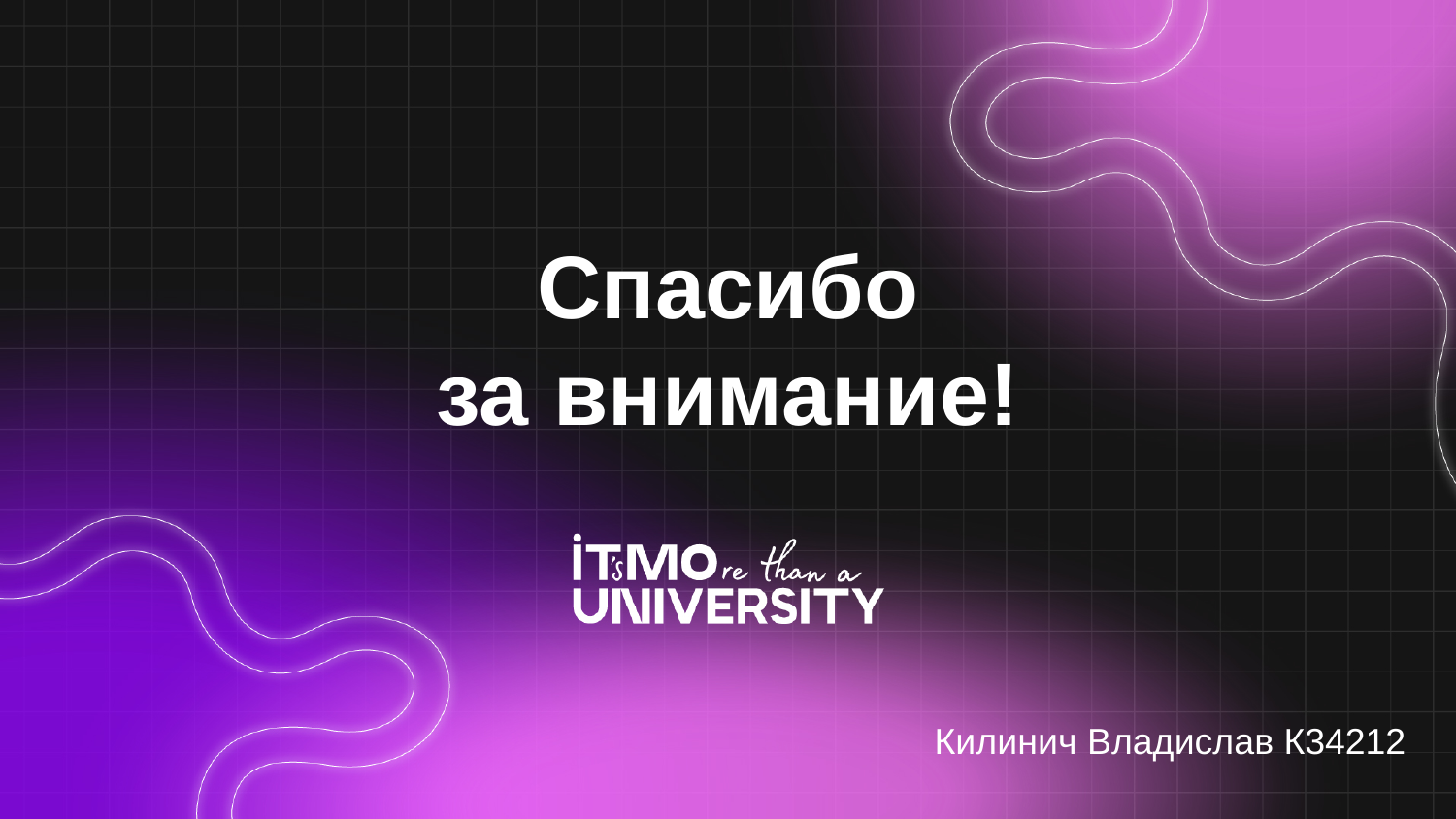

# Спасибо за внимание!
Килинич Владислав К34212